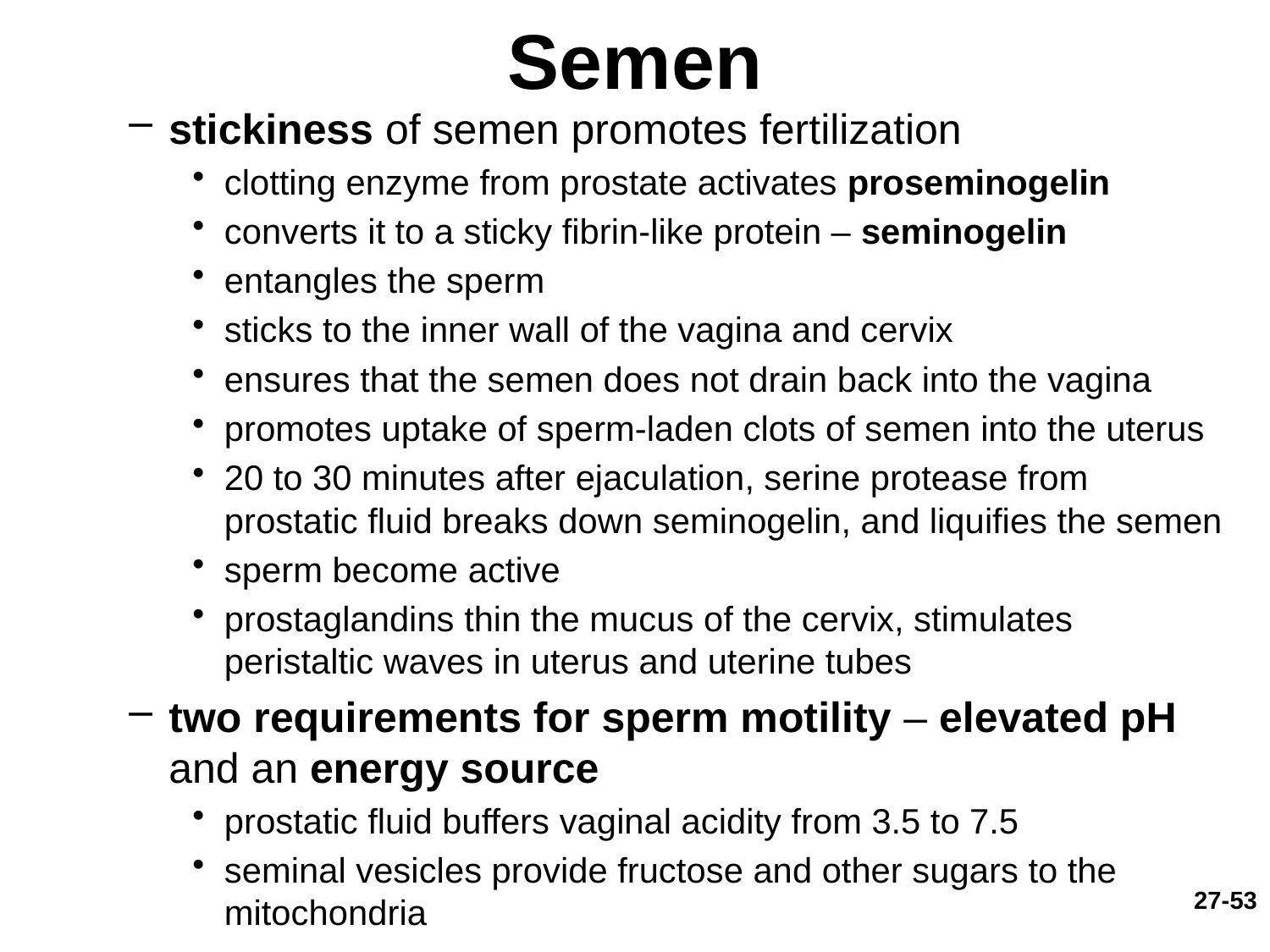

# Semen
stickiness of semen promotes fertilization
clotting enzyme from prostate activates proseminogelin
converts it to a sticky fibrin-like protein – seminogelin
entangles the sperm
sticks to the inner wall of the vagina and cervix
ensures that the semen does not drain back into the vagina
promotes uptake of sperm-laden clots of semen into the uterus
20 to 30 minutes after ejaculation, serine protease from prostatic fluid breaks down seminogelin, and liquifies the semen
sperm become active
prostaglandins thin the mucus of the cervix, stimulates peristaltic waves in uterus and uterine tubes
two requirements for sperm motility – elevated pH and an energy source
prostatic fluid buffers vaginal acidity from 3.5 to 7.5
seminal vesicles provide fructose and other sugars to the mitochondria
27-53